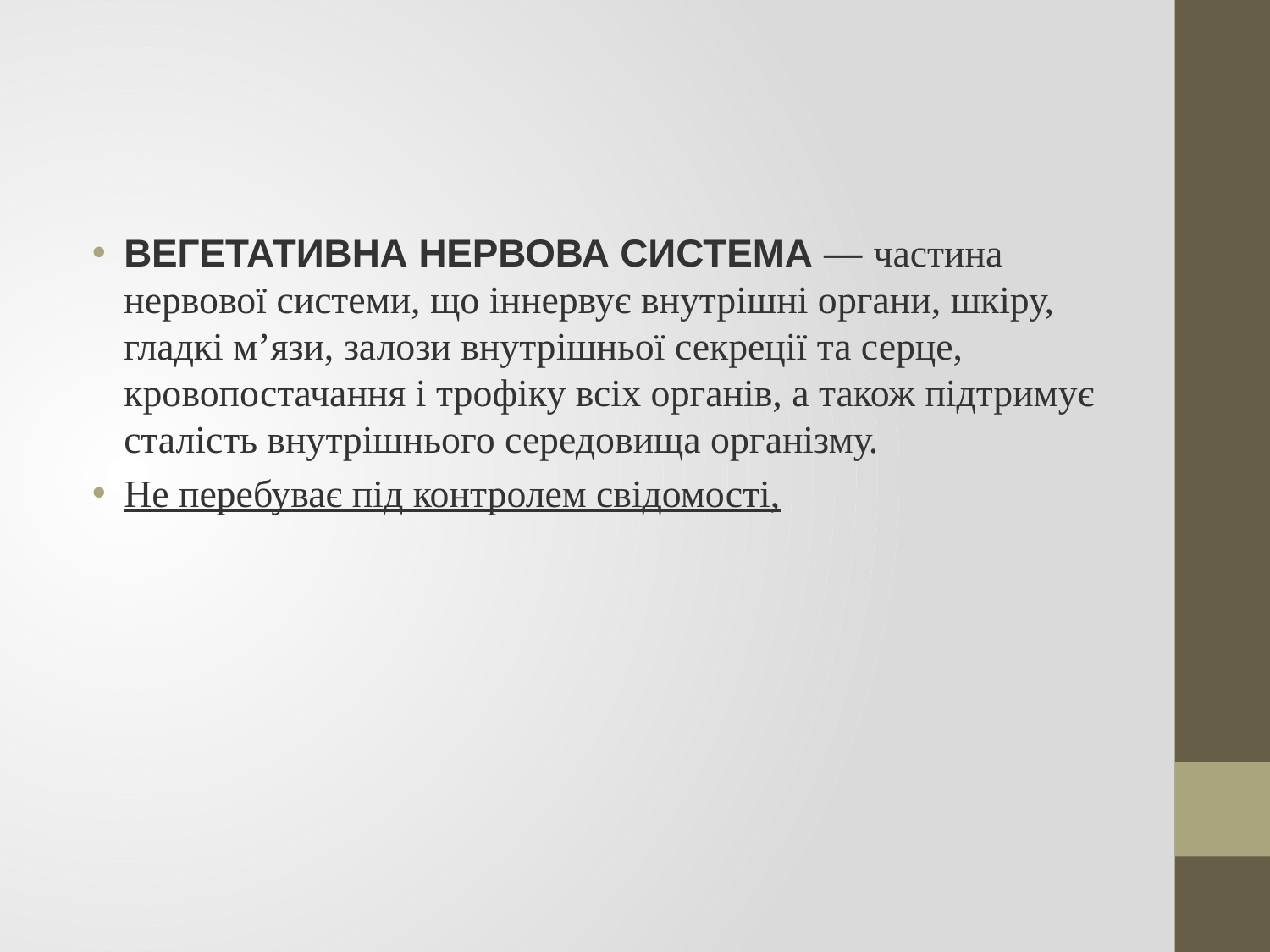

#
ВЕГЕТАТИВНА НЕРВОВА СИСТЕМА — частина нервової системи, що іннервує внутрішні органи, шкіру, гладкі м’язи, залози внутрішньої секреції та серце, кровопостачання і трофіку всіх органів, а також підтримує сталість внутрішнього середовища організму.
Не перебуває під контролем свідомості,